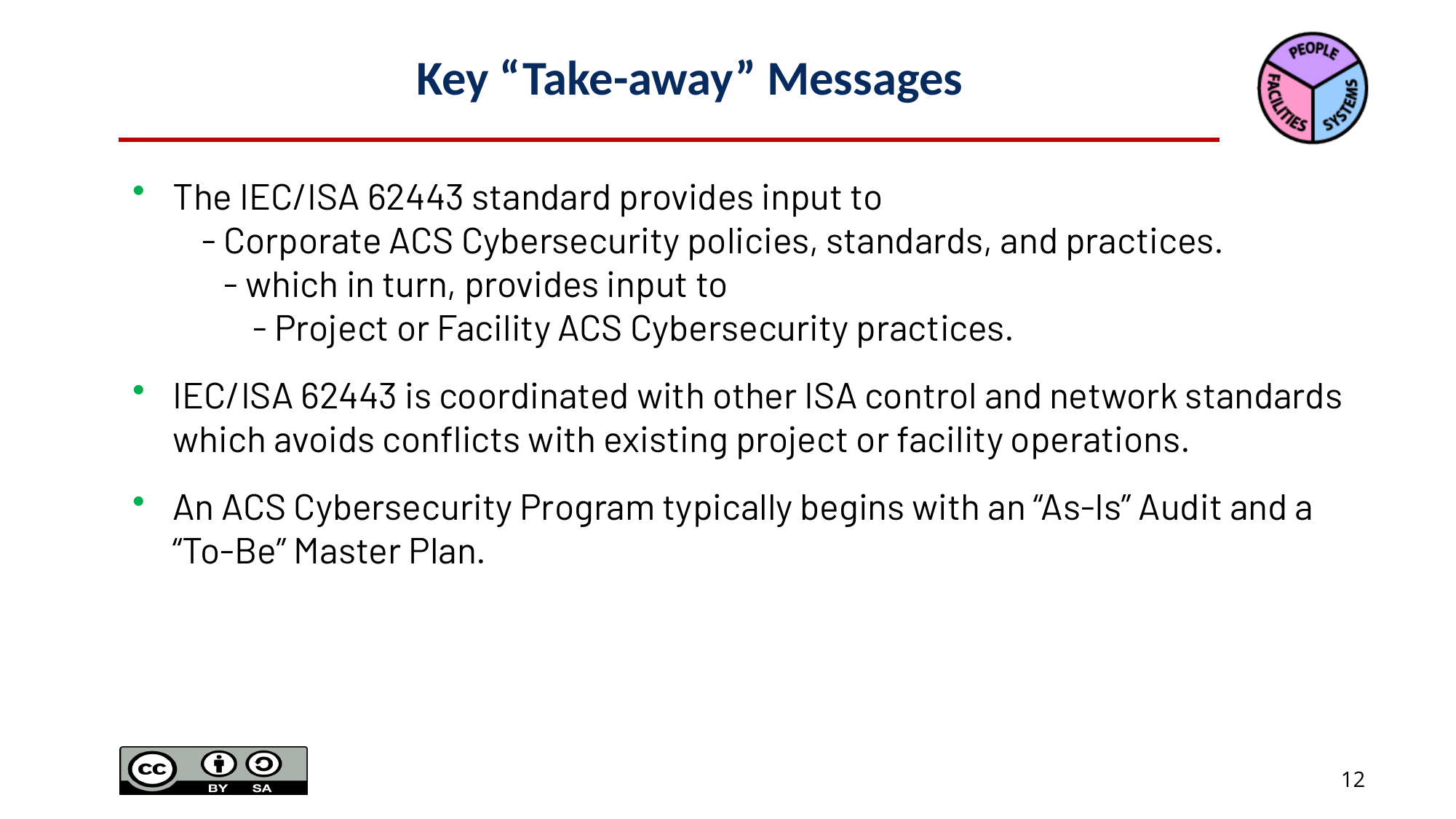

# Key “Take-away” Messages
The IEC/ISA 62443 standard provides input to
    - Corporate ACS Cybersecurity policies, standards, and practices.
       - which in turn, provides input to
           - Project or Facility ACS Cybersecurity practices.
IEC/ISA 62443 is coordinated with other ISA control and network standards which avoids conflicts with existing project or facility operations.
An ACS Cybersecurity Program typically begins with an “As-Is” Audit and a “To-Be” Master Plan.